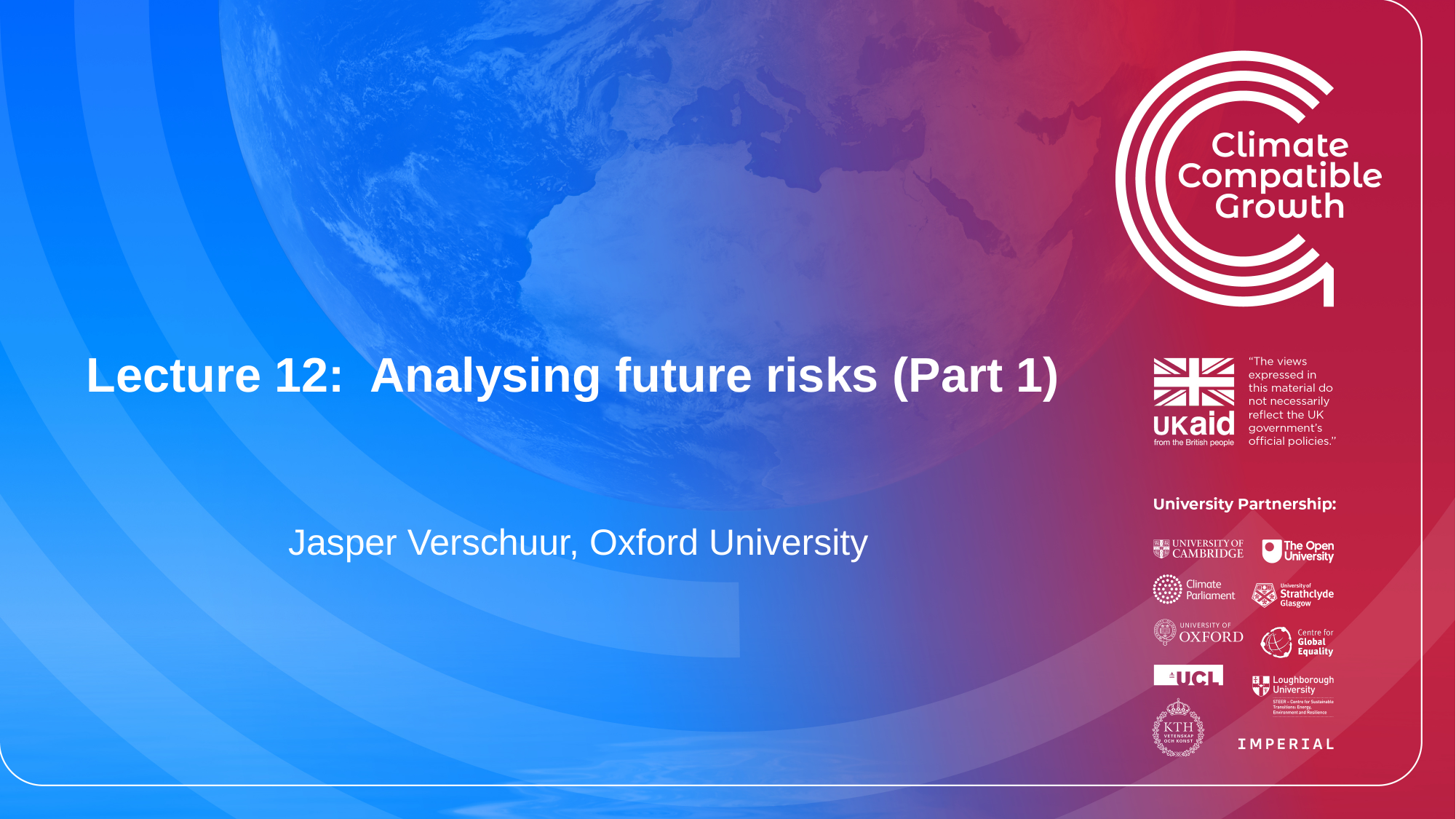

# Lecture 12:  Analysing future risks (Part 1)
 Jasper Verschuur, Oxford University